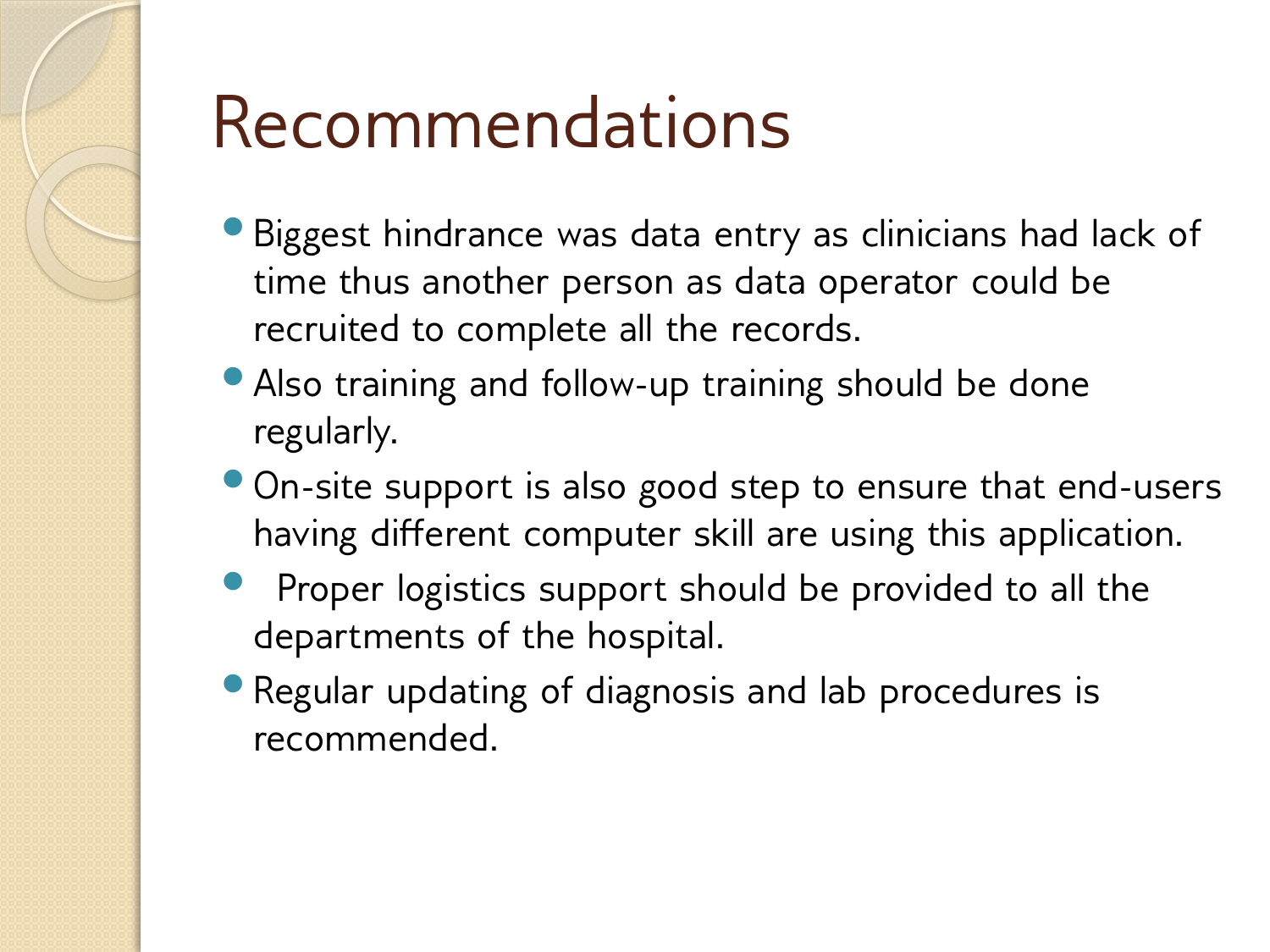

# Recommendations
Biggest hindrance was data entry as clinicians had lack of time thus another person as data operator could be recruited to complete all the records.
Also training and follow-up training should be done regularly.
On-site support is also good step to ensure that end-users having different computer skill are using this application.
  Proper logistics support should be provided to all the departments of the hospital.
Regular updating of diagnosis and lab procedures is recommended.